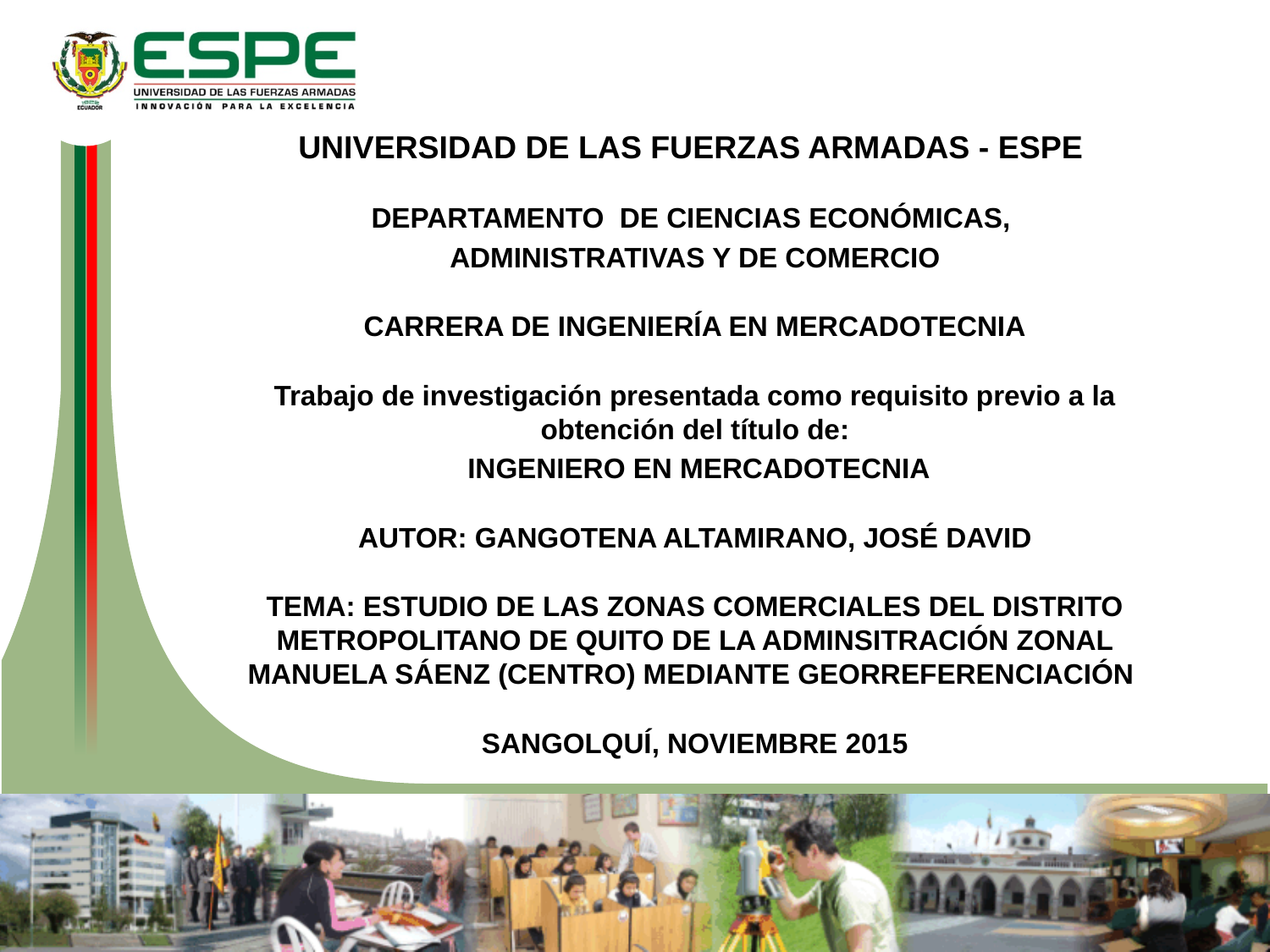

UNIVERSIDAD DE LAS FUERZAS ARMADAS - ESPE

DEPARTAMENTO  DE CIENCIAS ECONÓMICAS,
ADMINISTRATIVAS Y DE COMERCIO

CARRERA DE INGENIERÍA EN MERCADOTECNIA

Trabajo de investigación presentada como requisito previo a la obtención del título de:
 INGENIERO EN MERCADOTECNIA

AUTOR: GANGOTENA ALTAMIRANO, JOSÉ DAVID

TEMA: ESTUDIO DE LAS ZONAS COMERCIALES DEL DISTRITO METROPOLITANO DE QUITO DE LA ADMINSITRACIÓN ZONAL MANUELA SÁENZ (CENTRO) MEDIANTE GEORREFERENCIACIÓN

SANGOLQUÍ, NOVIEMBRE 2015